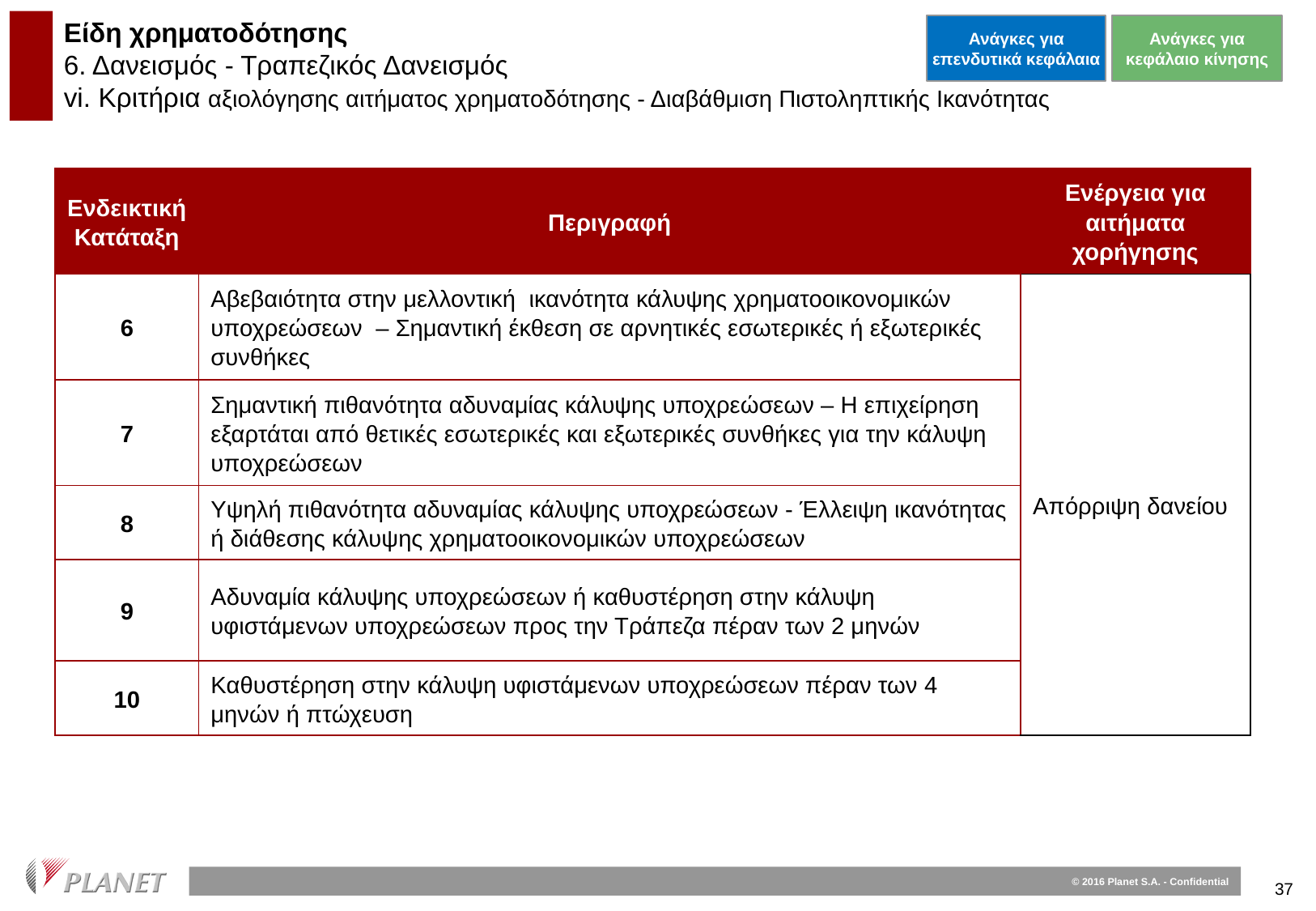

Είδη χρηματοδότησης
6. Δανεισμός - Τραπεζικός Δανεισμός
vi. Κριτήρια αξιολόγησης αιτήματος χρηματοδότησης - Διαβάθμιση Πιστοληπτικής Ικανότητας
Ανάγκες για επενδυτικά κεφάλαια
Ανάγκες για κεφάλαιο κίνησης
| Ενδεικτική Κατάταξη | Περιγραφή | Ενέργεια για αιτήματα χορήγησης |
| --- | --- | --- |
| 6 | Αβεβαιότητα στην μελλοντική ικανότητα κάλυψης χρηματοοικονομικών υποχρεώσεων – Σημαντική έκθεση σε αρνητικές εσωτερικές ή εξωτερικές συνθήκες | Απόρριψη δανείου |
| 7 | Σημαντική πιθανότητα αδυναμίας κάλυψης υποχρεώσεων – Η επιχείρηση εξαρτάται από θετικές εσωτερικές και εξωτερικές συνθήκες για την κάλυψη υποχρεώσεων |  |
| 8 | Υψηλή πιθανότητα αδυναμίας κάλυψης υποχρεώσεων - Έλλειψη ικανότητας ή διάθεσης κάλυψης χρηματοοικονομικών υποχρεώσεων |  |
| 9 | Αδυναμία κάλυψης υποχρεώσεων ή καθυστέρηση στην κάλυψη υφιστάμενων υποχρεώσεων προς την Τράπεζα πέραν των 2 μηνών |  |
| 10 | Καθυστέρηση στην κάλυψη υφιστάμενων υποχρεώσεων πέραν των 4 μηνών ή πτώχευση |  |